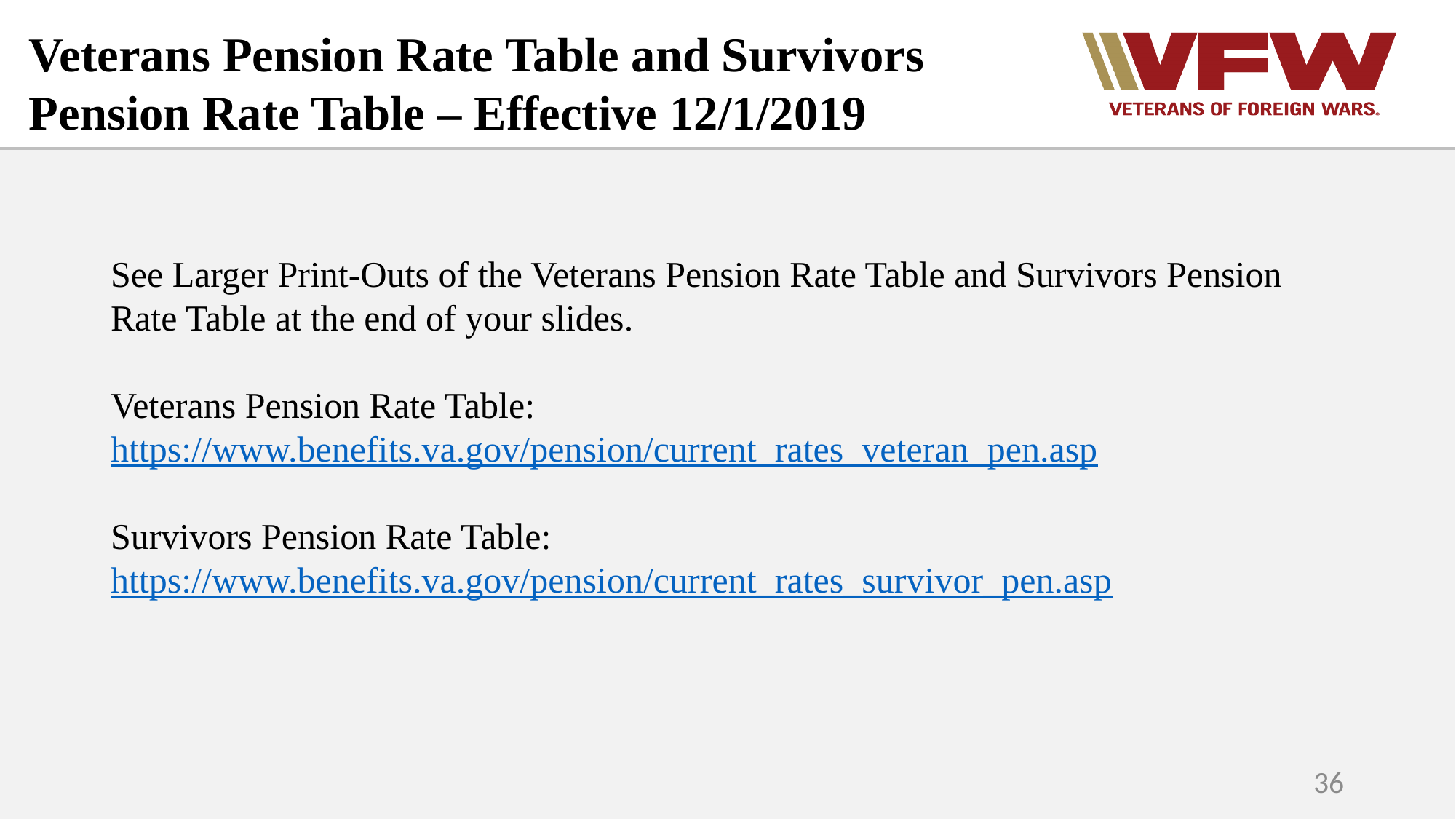

Veterans Pension Rate Table and Survivors Pension Rate Table – Effective 12/1/2019
See Larger Print-Outs of the Veterans Pension Rate Table and Survivors Pension Rate Table at the end of your slides.

Veterans Pension Rate Table:
https://www.benefits.va.gov/pension/current_rates_veteran_pen.asp

Survivors Pension Rate Table:
https://www.benefits.va.gov/pension/current_rates_survivor_pen.asp

36